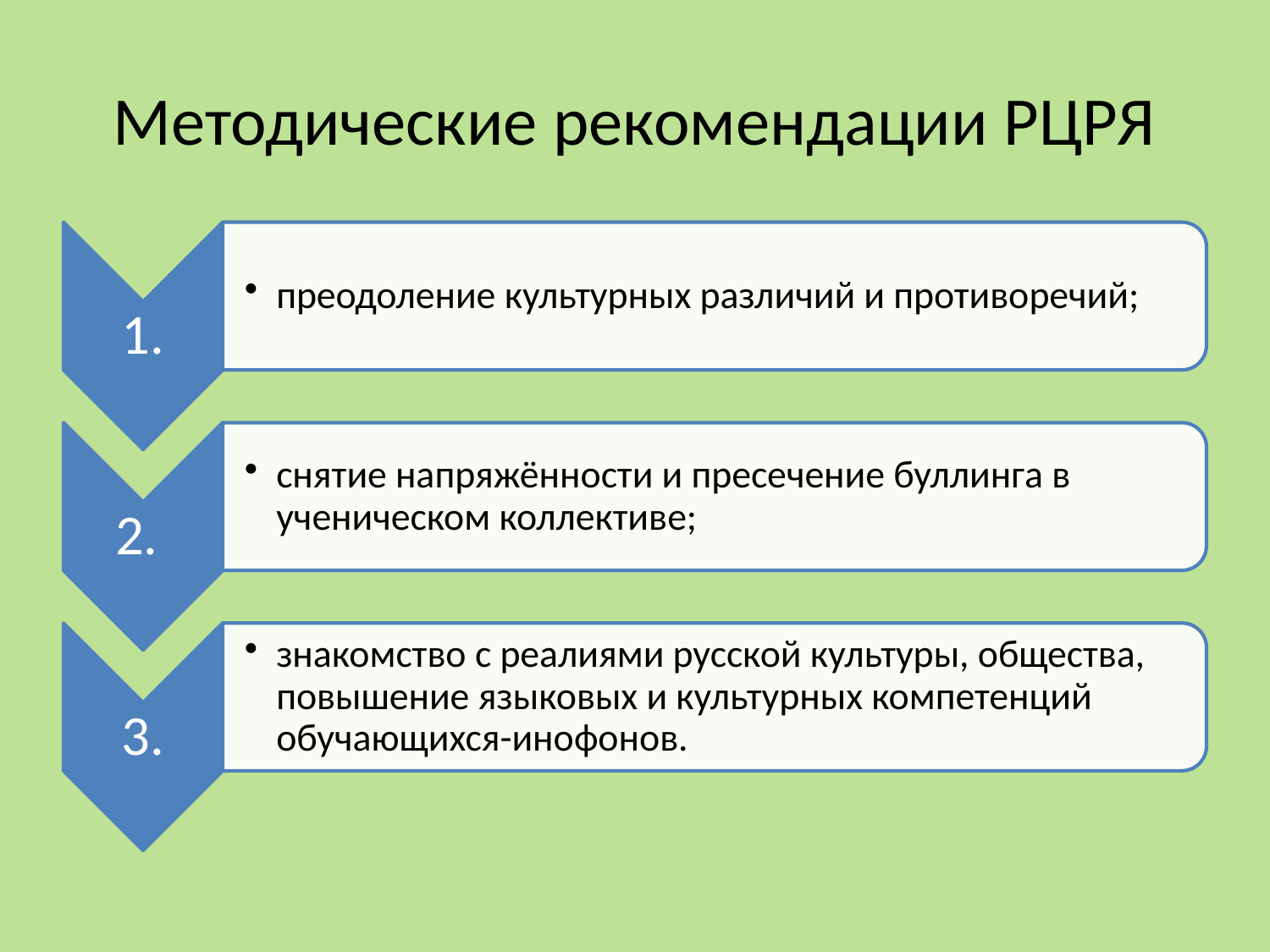

# Методические рекомендации РЦРЯ
1.
преодоление культурных различий и противоречий;
2.
снятие напряжённости и пресечение буллинга в ученическом коллективе;
3.
знакомство с реалиями русской культуры, общества, повышение языковых и культурных компетенций обучающихся-инофонов.